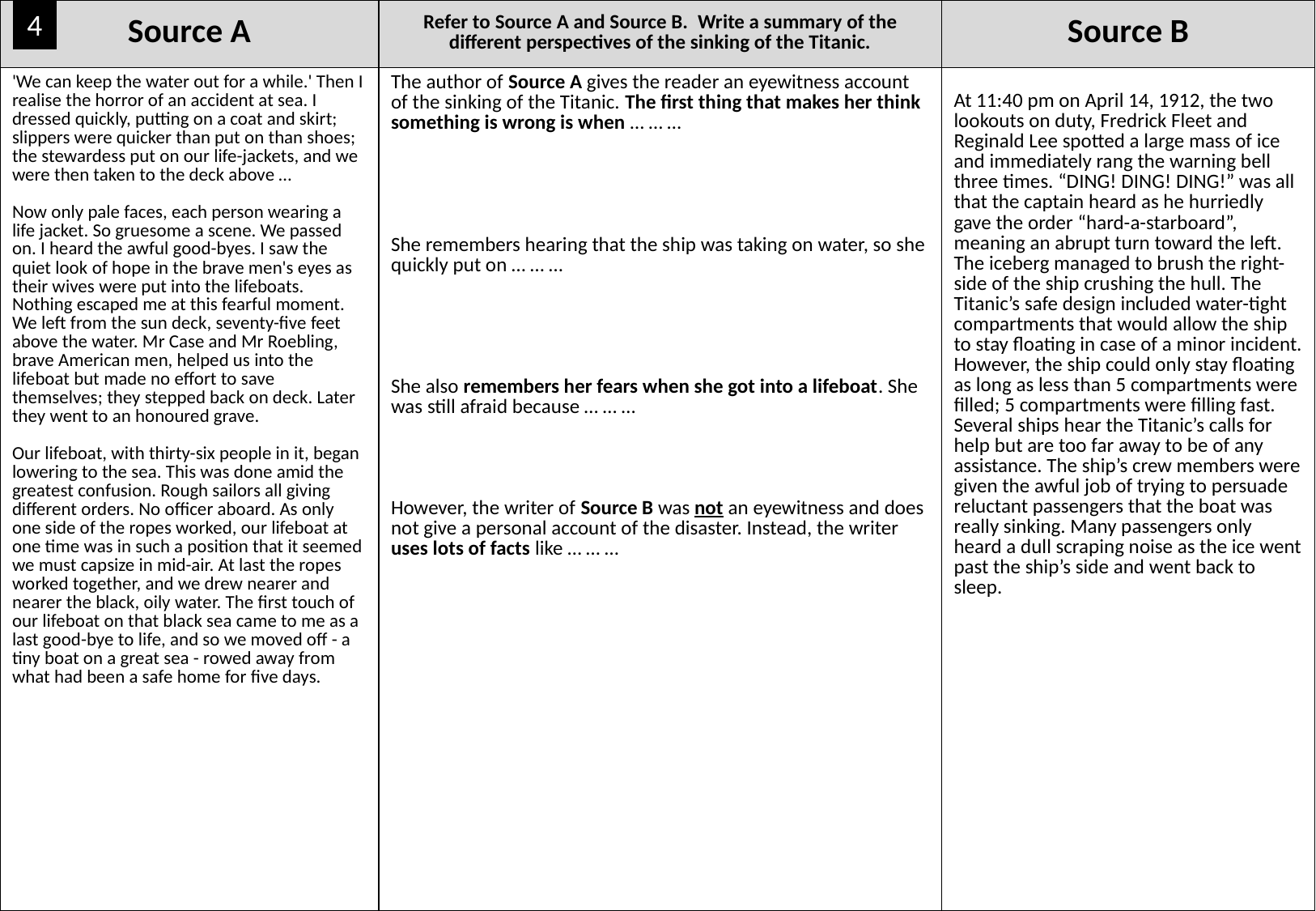

| Source A | Refer to Source A and Source B.  Write a summary of the different perspectives of the sinking of the Titanic. | Source B |
| --- | --- | --- |
| 'We can keep the water out for a while.' Then I realise the horror of an accident at sea. I dressed quickly, putting on a coat and skirt; slippers were quicker than put on than shoes; the stewardess put on our life-jackets, and we were then taken to the deck above …   Now only pale faces, each person wearing a life jacket. So gruesome a scene. We passed on. I heard the awful good-byes. I saw the quiet look of hope in the brave men's eyes as their wives were put into the lifeboats. Nothing escaped me at this fearful moment. We left from the sun deck, seventy-five feet above the water. Mr Case and Mr Roebling, brave American men, helped us into the lifeboat but made no effort to save themselves; they stepped back on deck. Later they went to an honoured grave.   Our lifeboat, with thirty-six people in it, began lowering to the sea. This was done amid the greatest confusion. Rough sailors all giving different orders. No officer aboard. As only one side of the ropes worked, our lifeboat at one time was in such a position that it seemed we must capsize in mid-air. At last the ropes worked together, and we drew nearer and nearer the black, oily water. The first touch of our lifeboat on that black sea came to me as a last good-bye to life, and so we moved off - a tiny boat on a great sea - rowed away from what had been a safe home for five days. | The author of Source A gives the reader an eyewitness account of the sinking of the Titanic. The first thing that makes her think something is wrong is when … … …           She remembers hearing that the ship was taking on water, so she quickly put on … … …           She also remembers her fears when she got into a lifeboat. She was still afraid because … … …         However, the writer of Source B was not an eyewitness and does not give a personal account of the disaster. Instead, the writer uses lots of facts like … … … | At 11:40 pm on April 14, 1912, the two lookouts on duty, Fredrick Fleet and Reginald Lee spotted a large mass of ice and immediately rang the warning bell three times. “DING! DING! DING!” was all that the captain heard as he hurriedly gave the order “hard-a-starboard”, meaning an abrupt turn toward the left. The iceberg managed to brush the right-side of the ship crushing the hull. The Titanic’s safe design included water-tight compartments that would allow the ship to stay floating in case of a minor incident. However, the ship could only stay floating as long as less than 5 compartments were filled; 5 compartments were filling fast. Several ships hear the Titanic’s calls for help but are too far away to be of any assistance. The ship’s crew members were given the awful job of trying to persuade reluctant passengers that the boat was really sinking. Many passengers only heard a dull scraping noise as the ice went past the ship’s side and went back to sleep. |
4